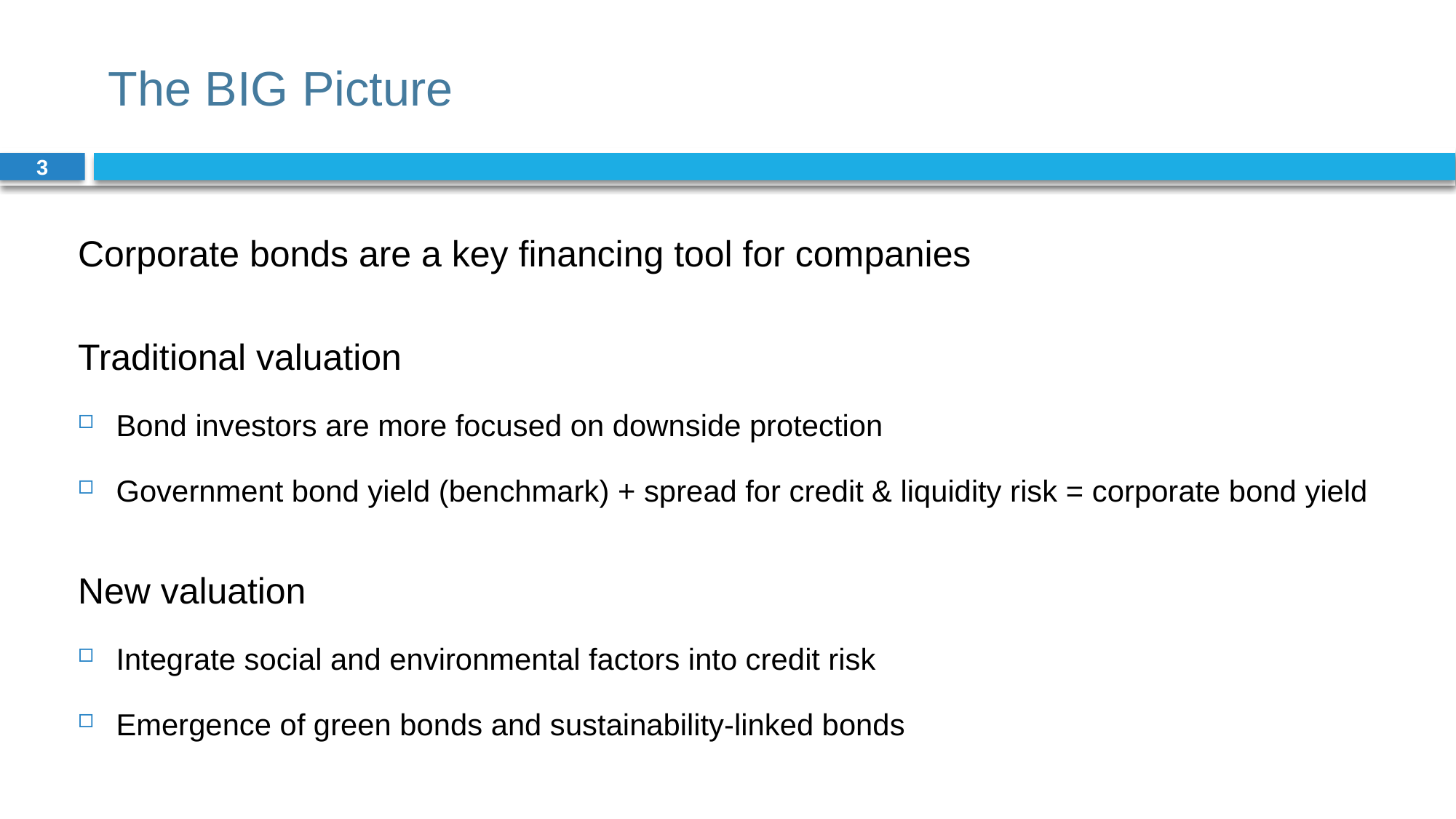

# The BIG Picture
3
Corporate bonds are a key financing tool for companies

Traditional valuation
Bond investors are more focused on downside protection
Government bond yield (benchmark) + spread for credit & liquidity risk = corporate bond yield

New valuation
Integrate social and environmental factors into credit risk
Emergence of green bonds and sustainability-linked bonds